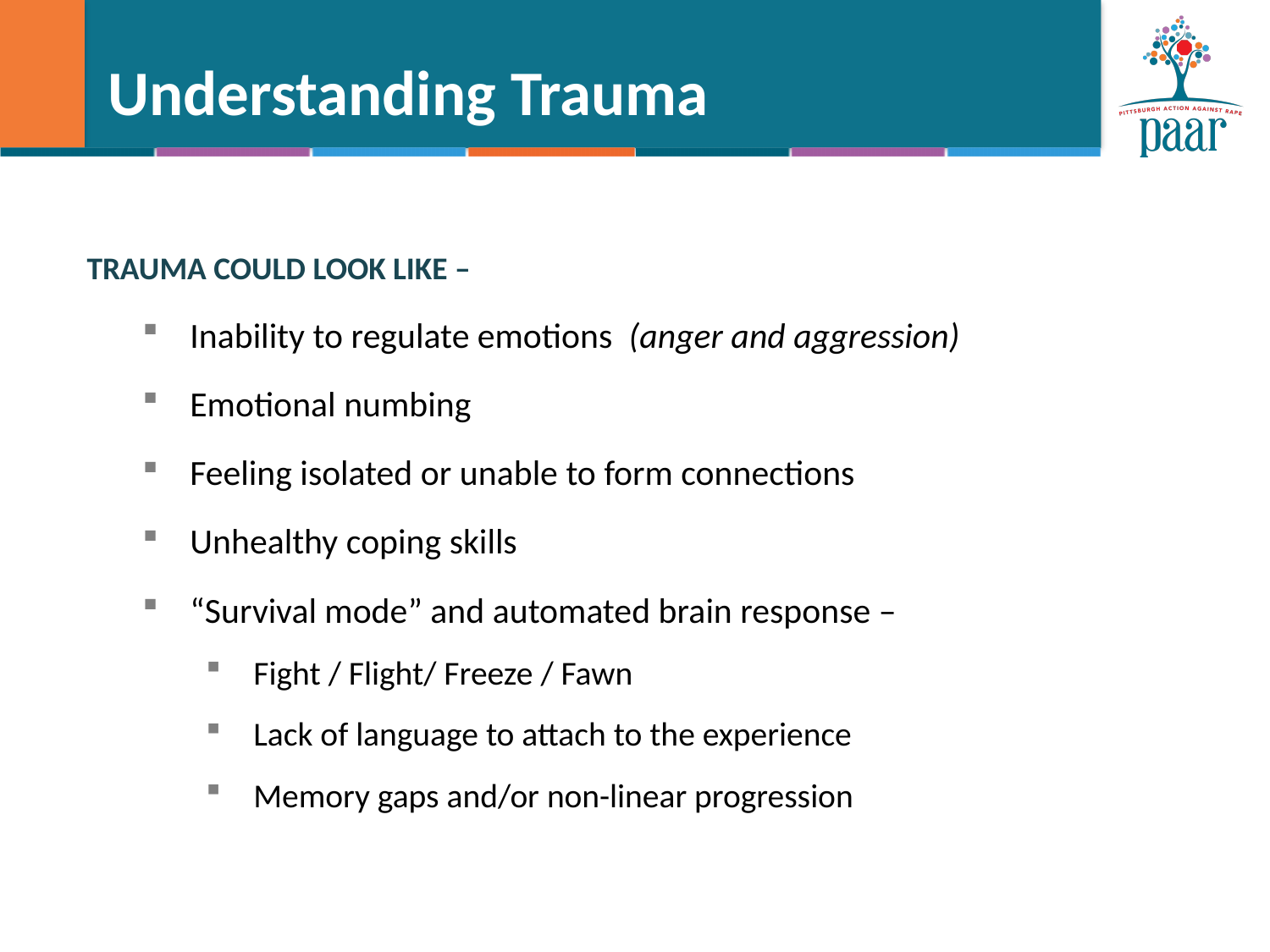

# Understanding Trauma
TRAUMA COULD LOOK LIKE –
Inability to regulate emotions  (anger and aggression)
Emotional numbing
Feeling isolated or unable to form connections
Unhealthy coping skills
“Survival mode” and automated brain response –
Fight / Flight/ Freeze / Fawn
Lack of language to attach to the experience
Memory gaps and/or non-linear progression